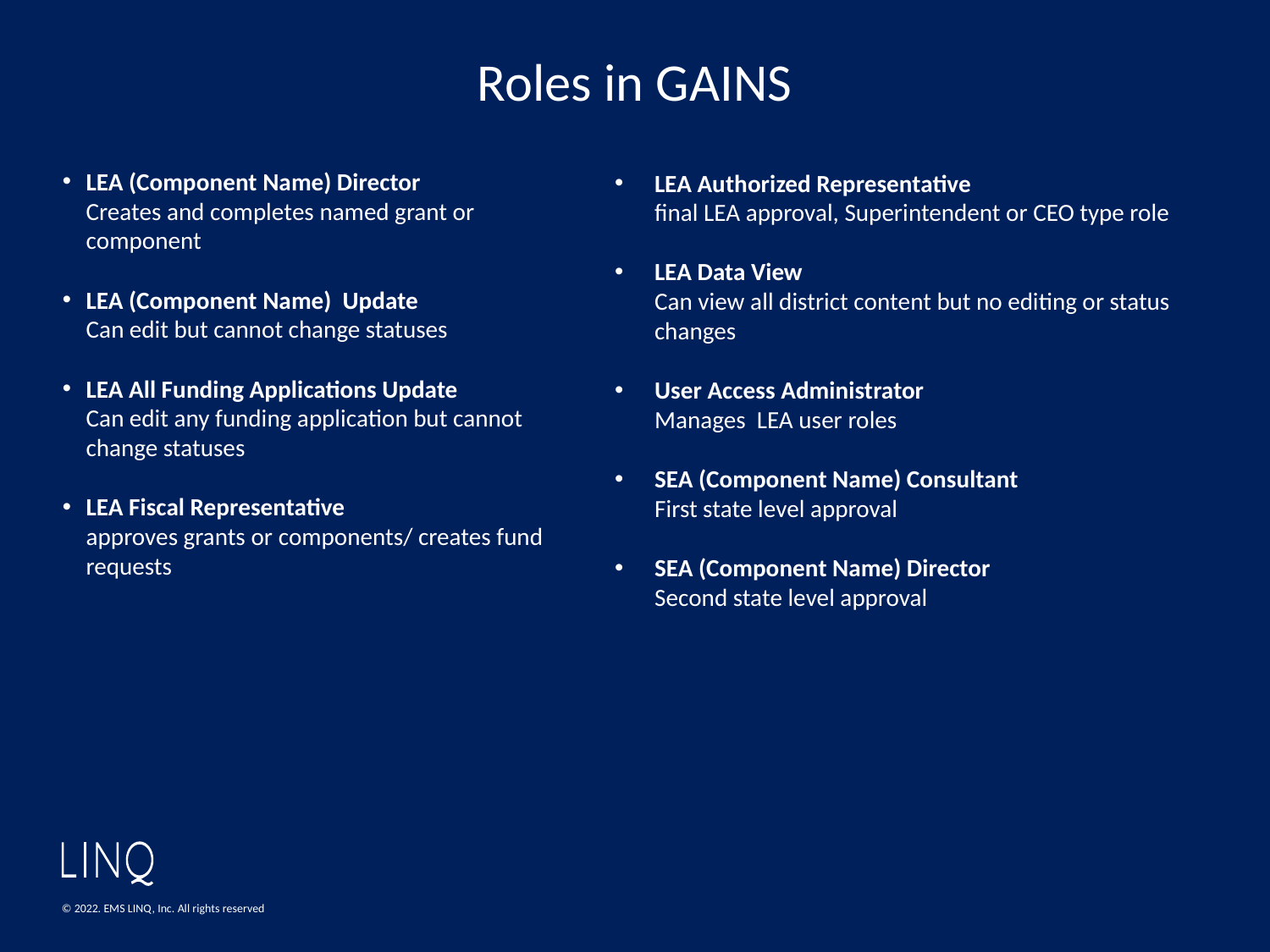

# Roles in GAINS
LEA (Component Name) Director
Creates and completes named grant or component

LEA (Component Name)  Update
Can edit but cannot change statuses

LEA All Funding Applications Update
Can edit any funding application but cannot change statuses

LEA Fiscal Representative
approves grants or components/ creates fund requests

LEA Authorized Representative
final LEA approval, Superintendent or CEO type role

LEA Data View
Can view all district content but no editing or status changes

User Access Administrator 
Manages  LEA user roles

SEA (Component Name) Consultant 
First state level approval

SEA (Component Name) Director
Second state level approval